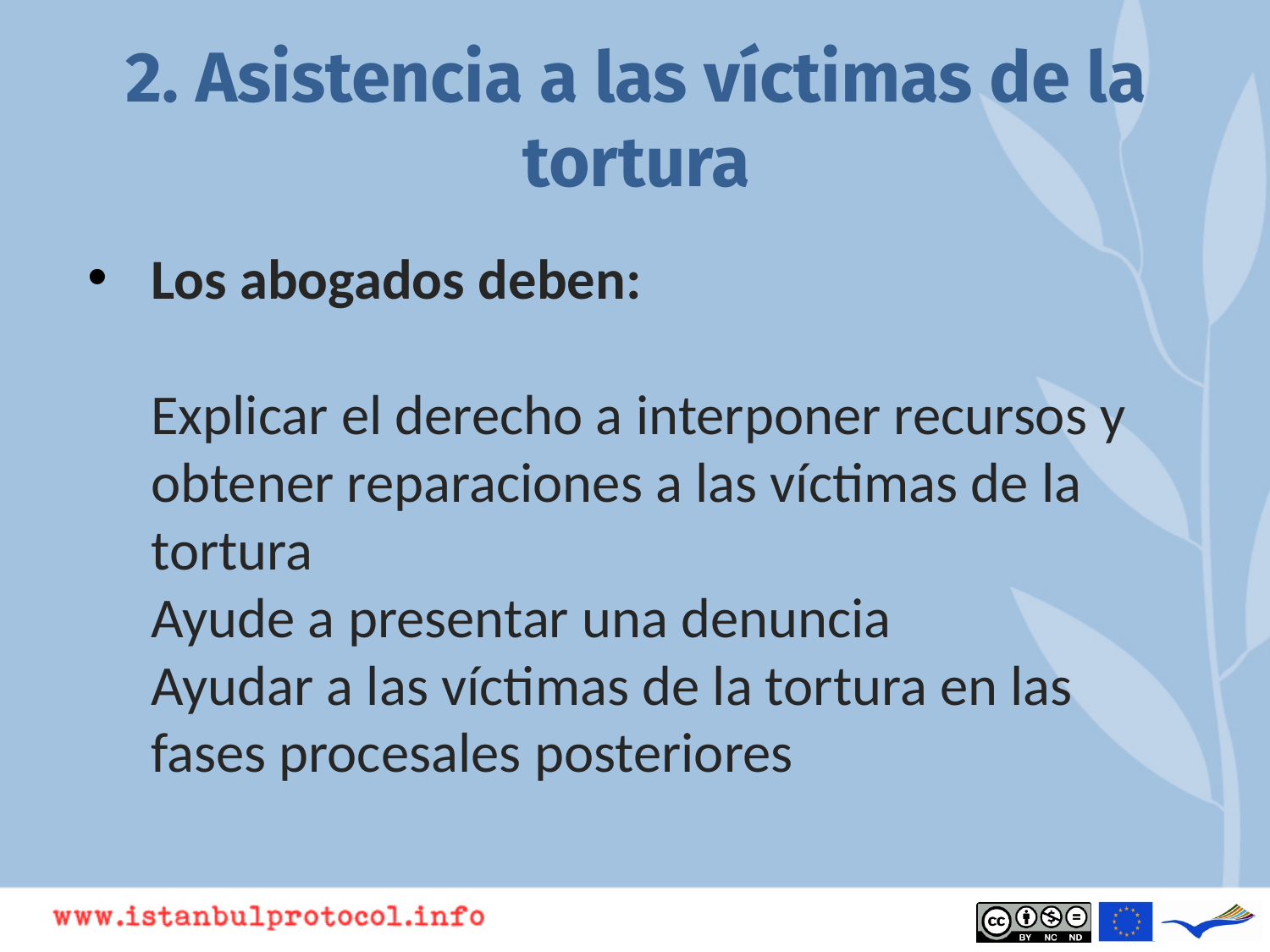

# 2. Asistencia a las víctimas de la tortura
Los abogados deben:
Explicar el derecho a interponer recursos y obtener reparaciones a las víctimas de la tortura
Ayude a presentar una denuncia
Ayudar a las víctimas de la tortura en las fases procesales posteriores